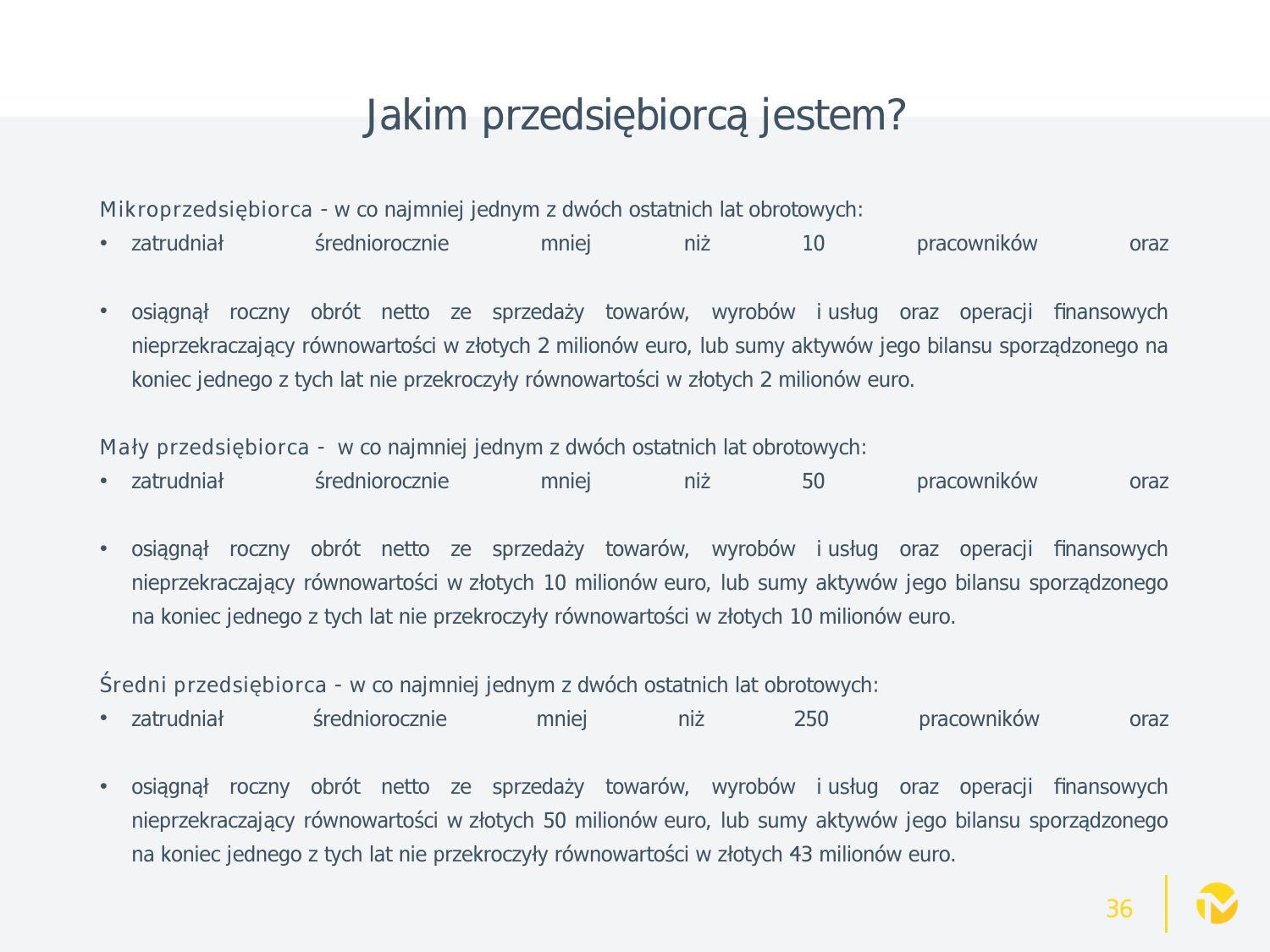

# Jakim przedsiębiorcą jestem?
Mikroprzedsiębiorca - w co najmniej jednym z dwóch ostatnich lat obrotowych:
zatrudniał średniorocznie mniej niż 10 pracowników oraz
osiągnął roczny obrót netto ze sprzedaży towarów, wyrobów i usług oraz operacji finansowych nieprzekraczający równowartości w złotych 2 milionów euro, lub sumy aktywów jego bilansu sporządzonego na koniec jednego z tych lat nie przekroczyły równowartości w złotych 2 milionów euro.

Mały przedsiębiorca -  w co najmniej jednym z dwóch ostatnich lat obrotowych:
zatrudniał średniorocznie mniej niż 50 pracowników oraz
osiągnął roczny obrót netto ze sprzedaży towarów, wyrobów i usług oraz operacji finansowych nieprzekraczający równowartości w złotych 10 milionów euro, lub sumy aktywów jego bilansu sporządzonego na koniec jednego z tych lat nie przekroczyły równowartości w złotych 10 milionów euro.

Średni przedsiębiorca - w co najmniej jednym z dwóch ostatnich lat obrotowych:
zatrudniał średniorocznie mniej niż 250 pracowników oraz
osiągnął roczny obrót netto ze sprzedaży towarów, wyrobów i usług oraz operacji finansowych nieprzekraczający równowartości w złotych 50 milionów euro, lub sumy aktywów jego bilansu sporządzonego na koniec jednego z tych lat nie przekroczyły równowartości w złotych 43 milionów euro.

36